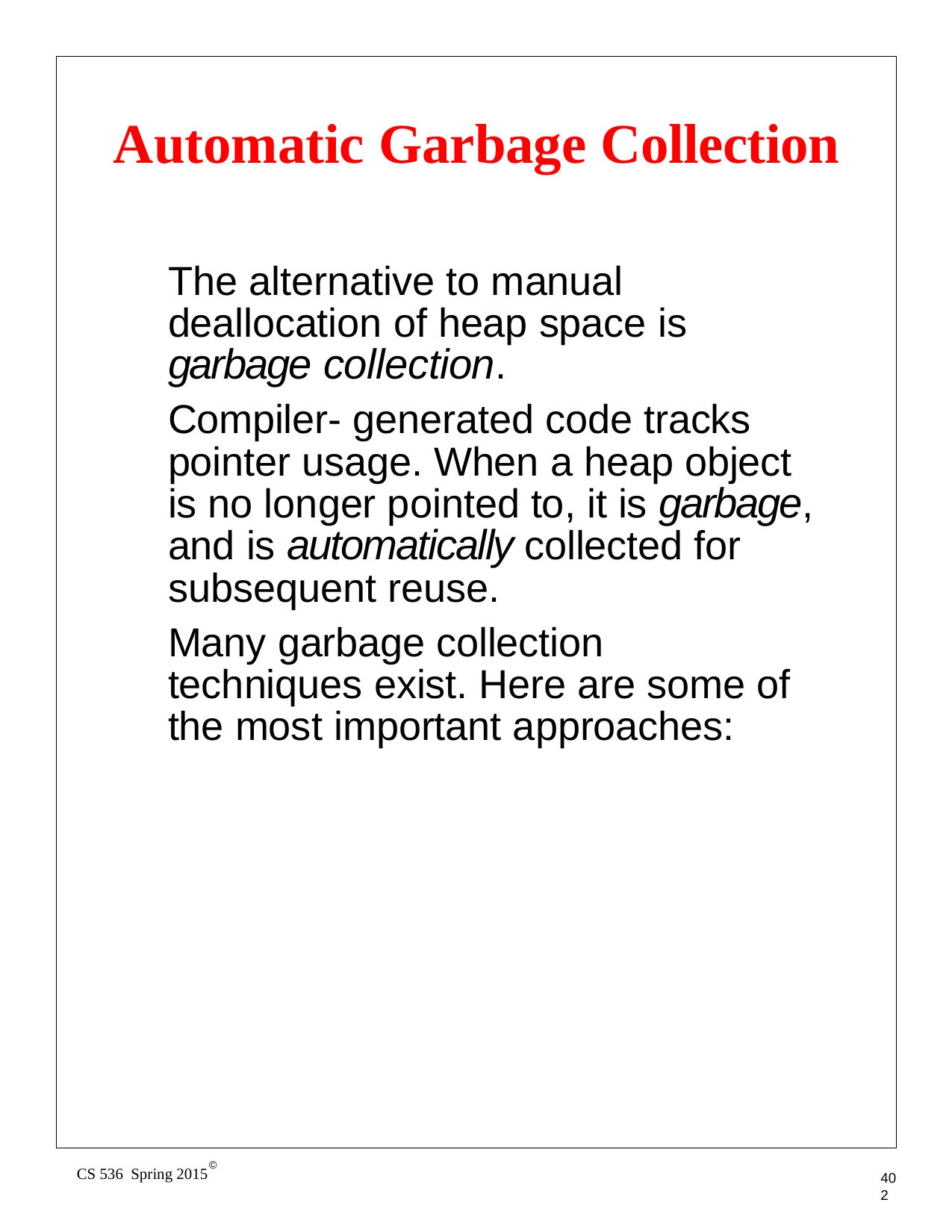

# Automatic Garbage Collection
The alternative to manual deallocation of heap space is garbage collection.
Compiler- generated code tracks pointer usage. When a heap object is no longer pointed to, it is garbage, and is automatically collected for subsequent reuse.
Many garbage collection techniques exist. Here are some of the most important approaches:
©
CS 536  Spring 2015
402